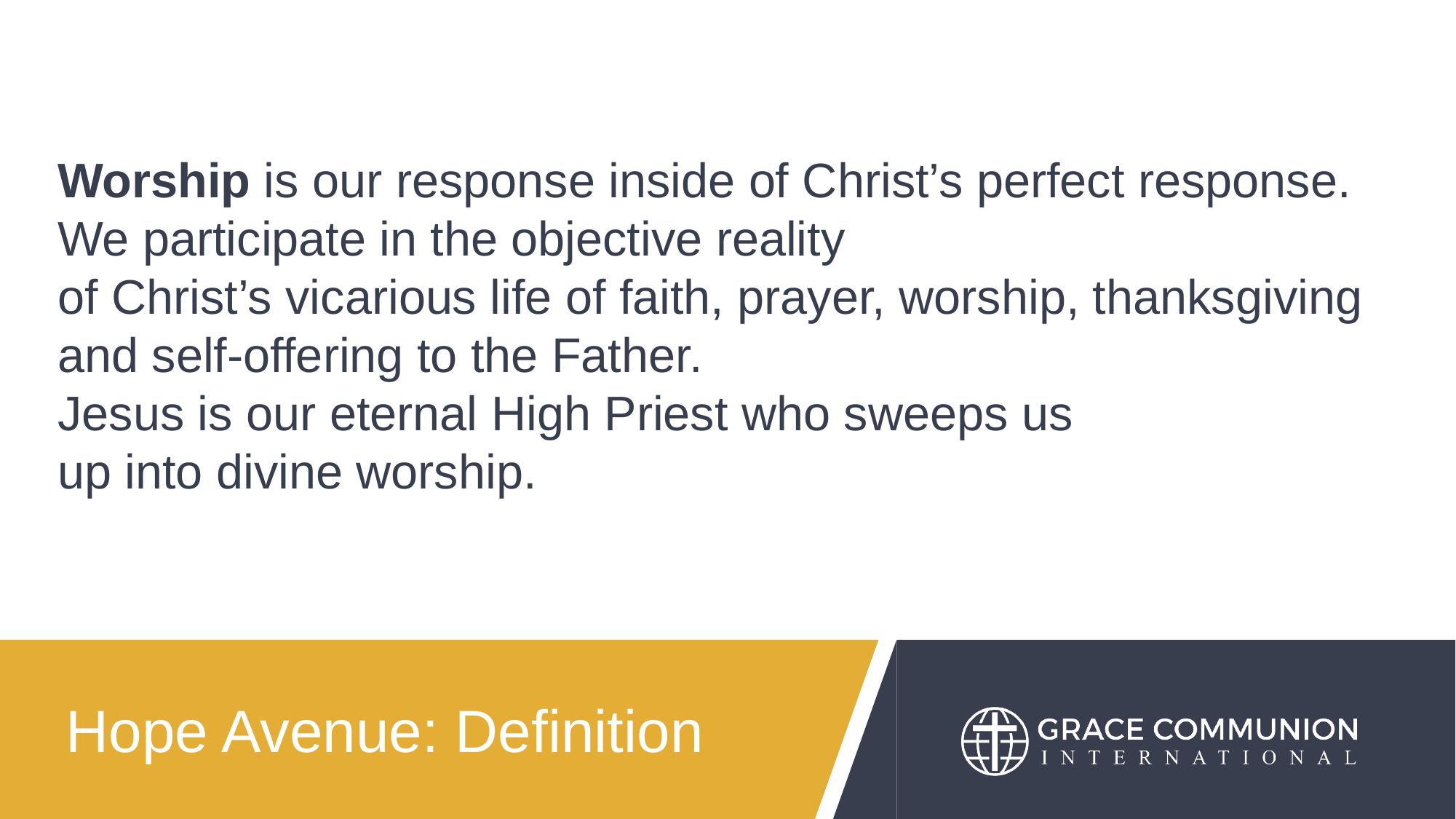

# Worship is our response inside of Christ’s perfect response. We participate in the objective reality of Christ’s vicarious life of faith, prayer, worship, thanksgiving and self-offering to the Father. Jesus is our eternal High Priest who sweeps us up into divine worship.
Hope Avenue: Definition